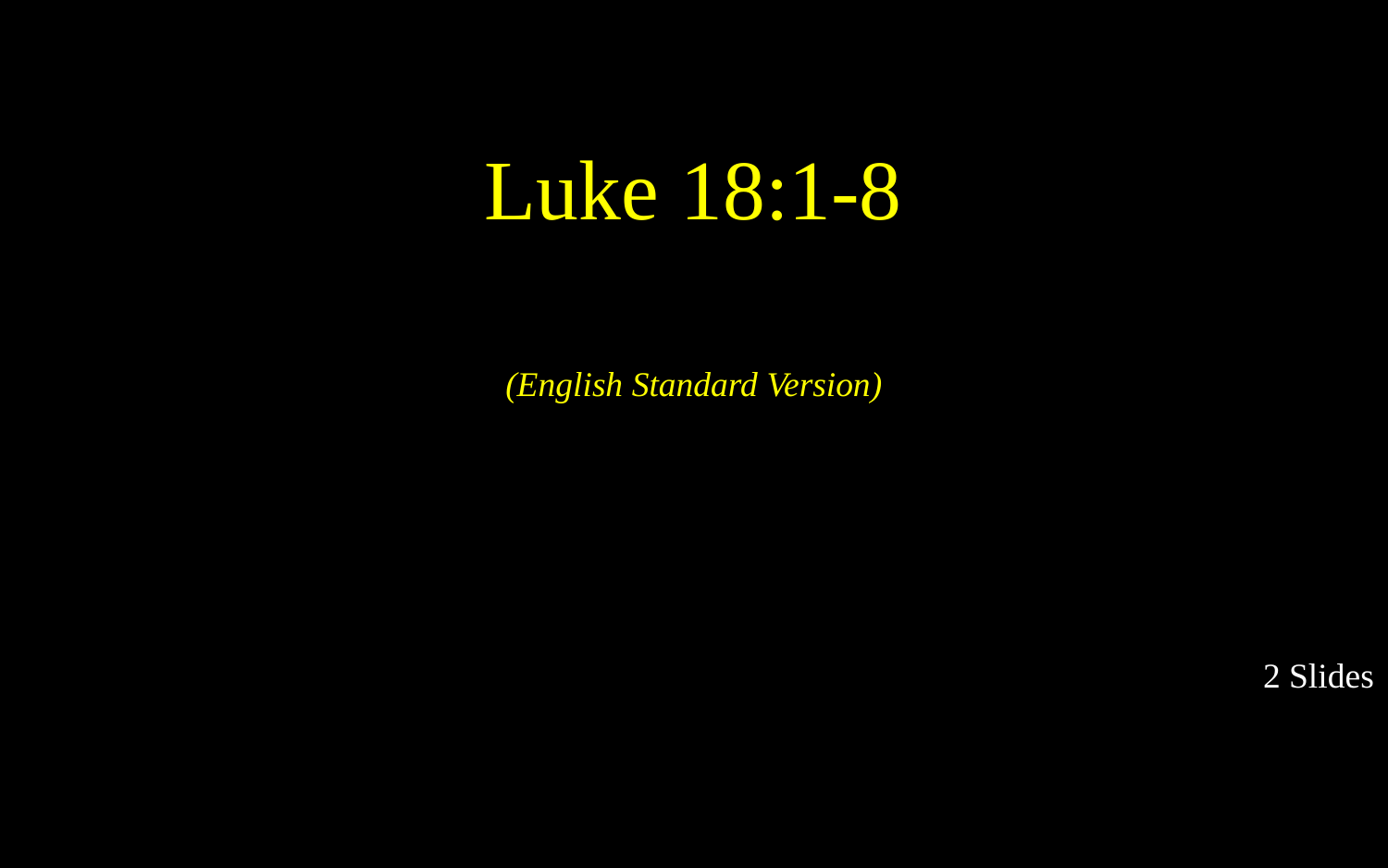

Luke 18:1-8

(English Standard Version)

2 Slides